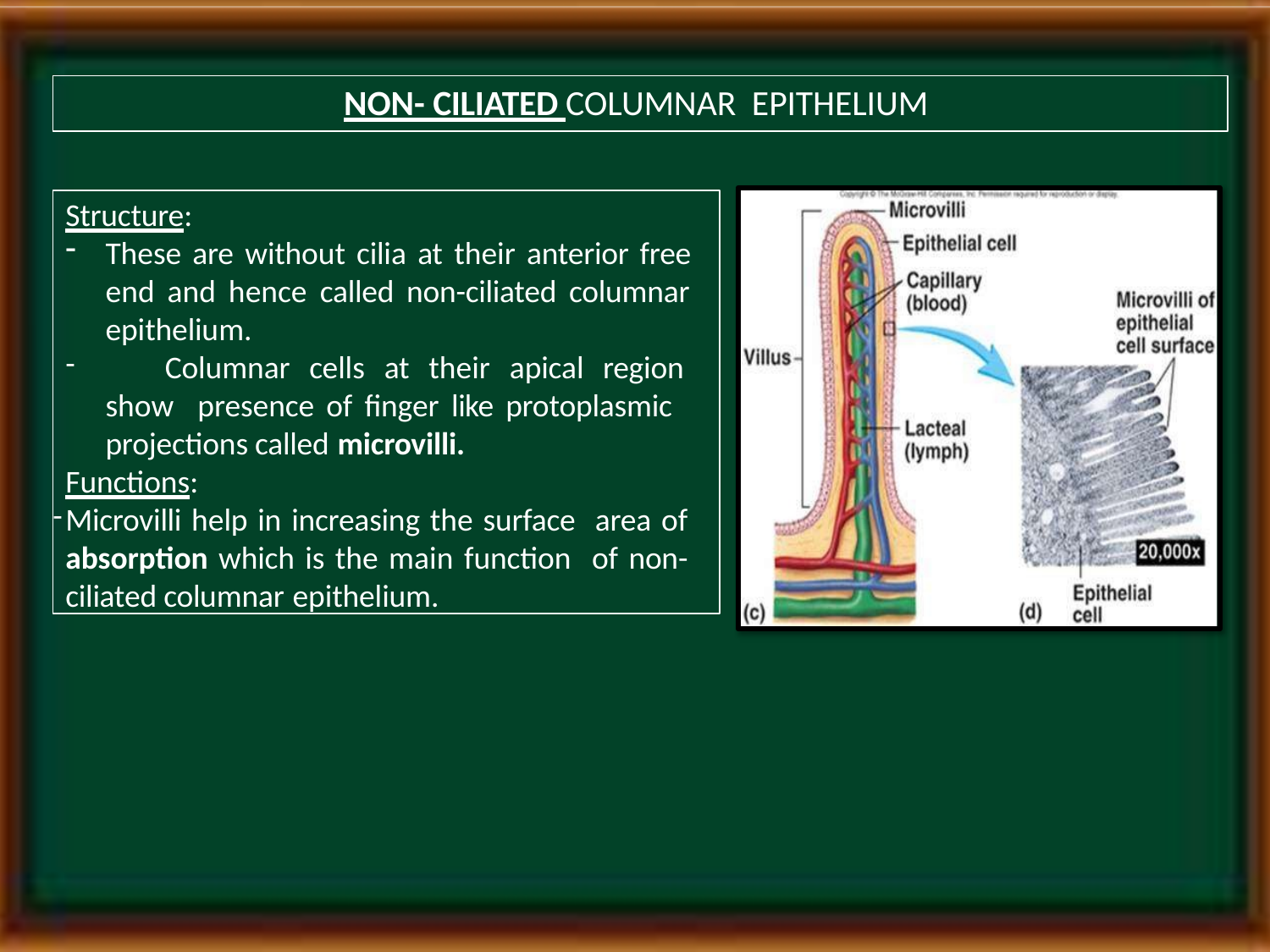

# NON- CILIATED COLUMNAR EPITHELIUM

Structure:
These are without cilia at their anterior free  end and hence called non-ciliated columnar  epithelium.
	Columnar cells at their apical region show  presence of finger like protoplasmic  projections called microvilli.
Functions:
Microvilli help in increasing the surface  area of absorption which is the main function  of non-ciliated columnar epithelium.